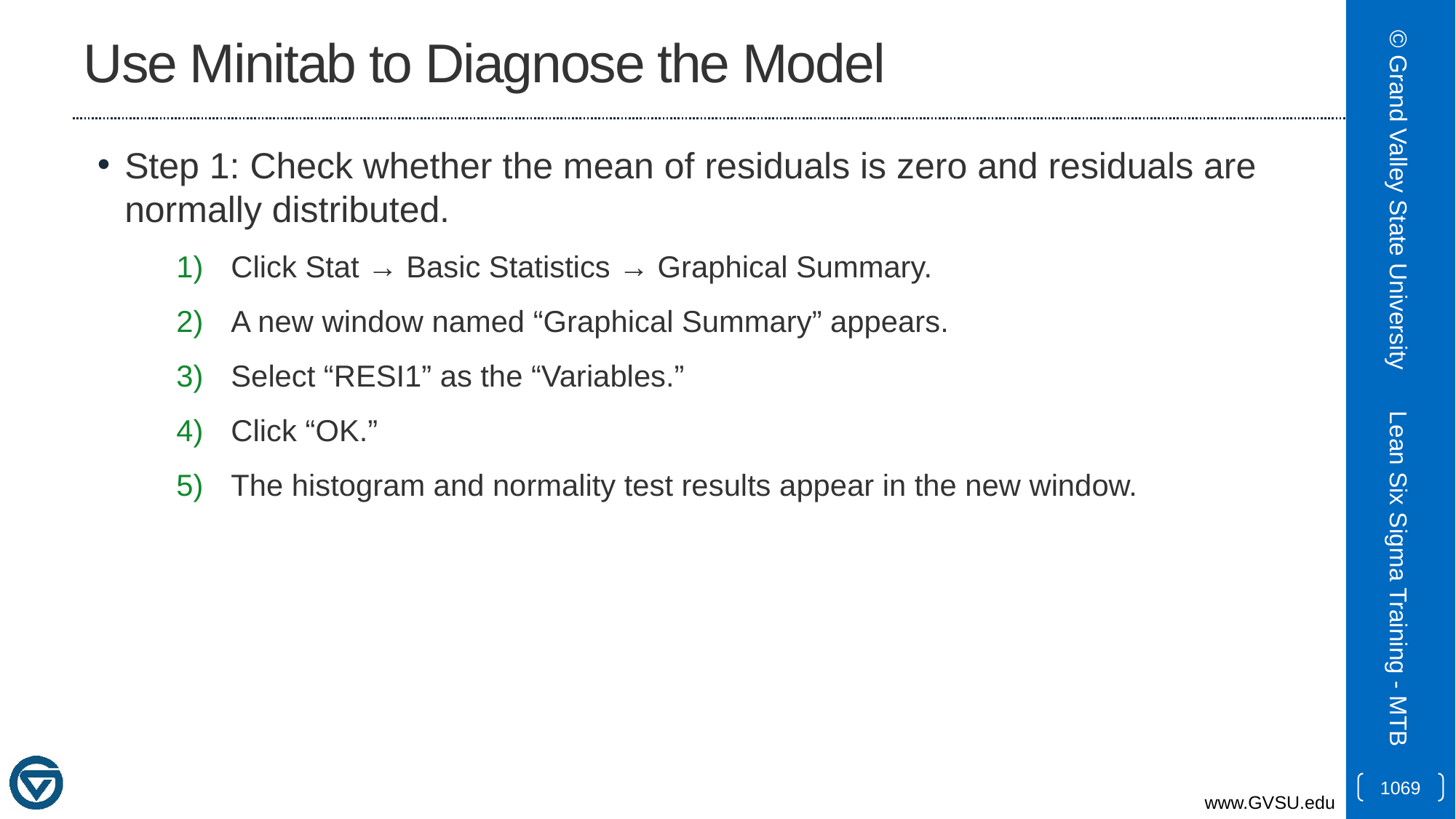

# Use Minitab to Diagnose the Model
Step 1: Check whether the mean of residuals is zero and residuals are normally distributed.
Click Stat → Basic Statistics → Graphical Summary.
A new window named “Graphical Summary” appears.
Select “RESI1” as the “Variables.”
Click “OK.”
The histogram and normality test results appear in the new window.

© Grand Valley State University
Lean Six Sigma Training - MTB
1069